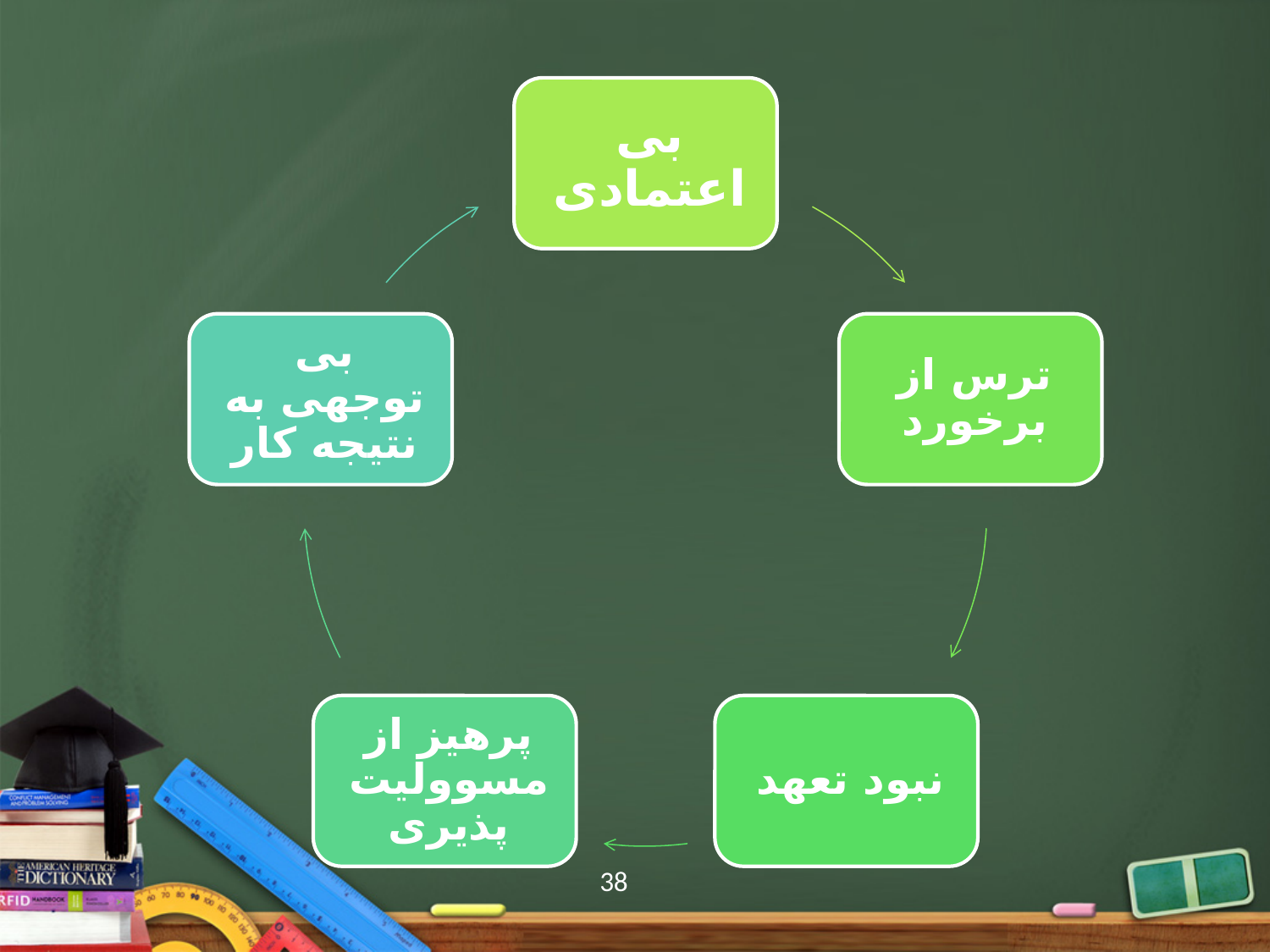

بی اعتمادی
ترس از برخورد
نبود تعهد
پرهیز از مسوولیت پذیری
بی توجهی به نتیجه کار